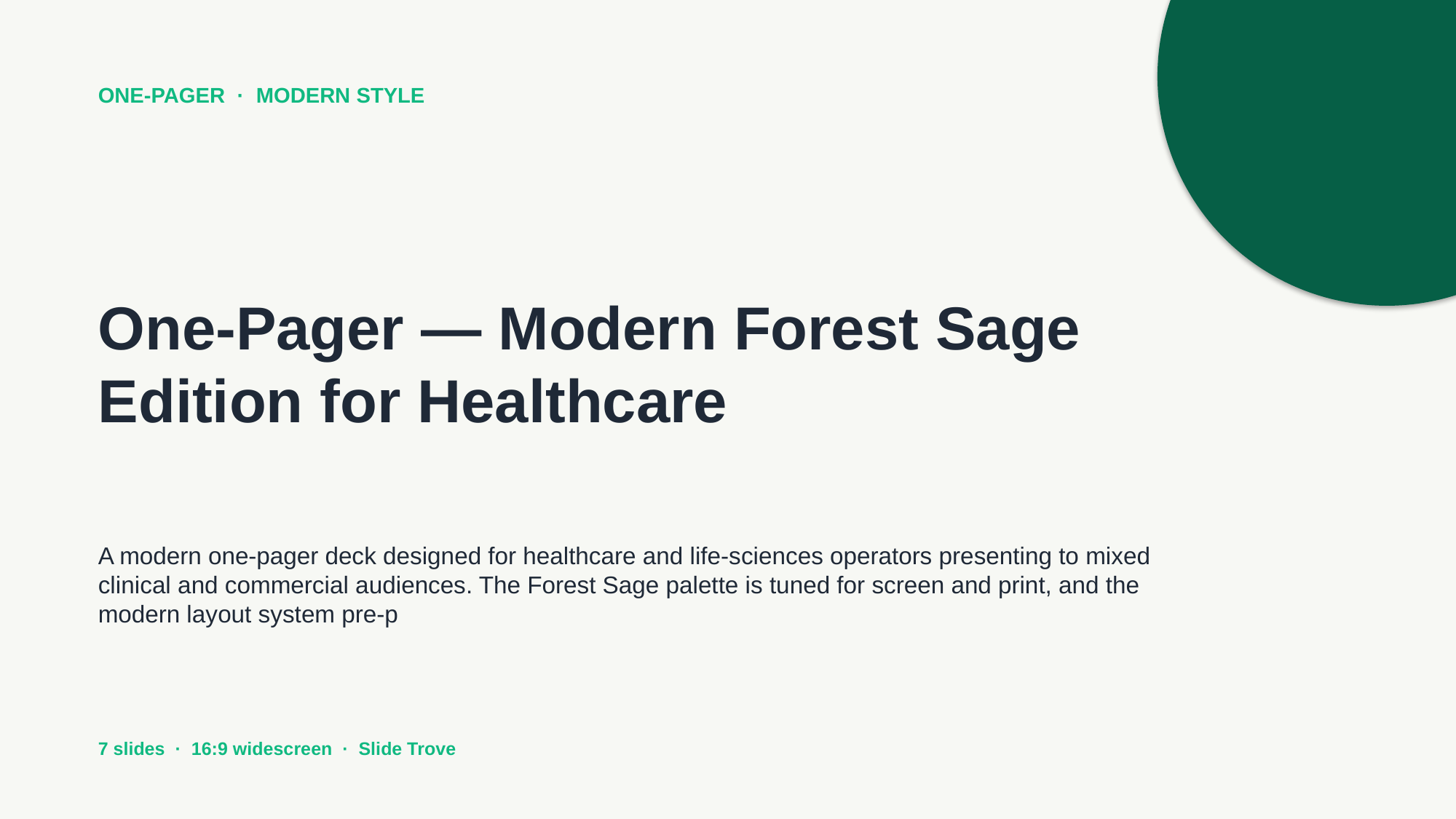

ONE-PAGER  ·  MODERN STYLE
One-Pager — Modern Forest Sage Edition for Healthcare
A modern one-pager deck designed for healthcare and life-sciences operators presenting to mixed clinical and commercial audiences. The Forest Sage palette is tuned for screen and print, and the modern layout system pre-p
7 slides  ·  16:9 widescreen  ·  Slide Trove